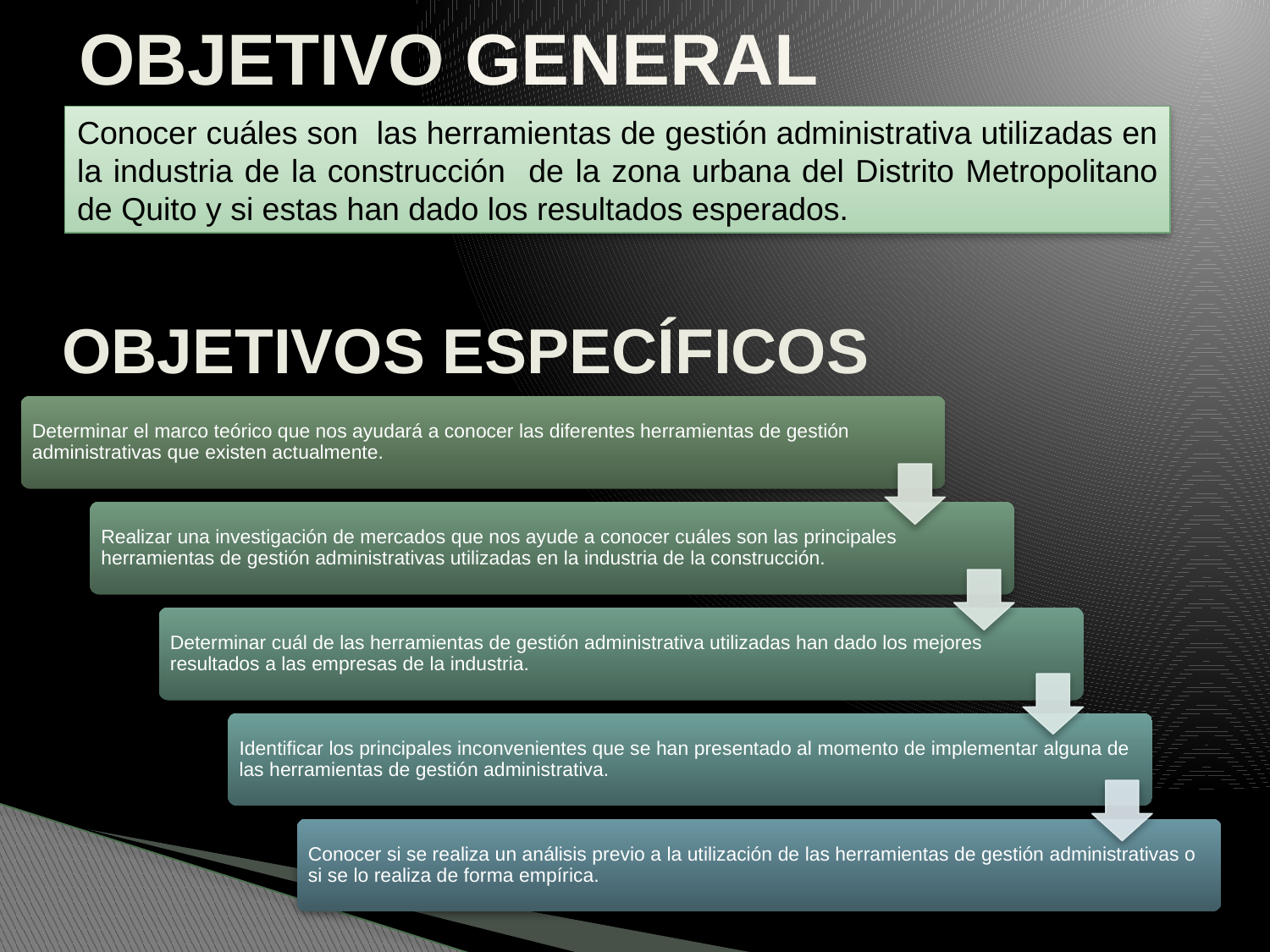

# OBJETIVO GENERAL
Conocer cuáles son  las herramientas de gestión administrativa utilizadas en la industria de la construcción  de la zona urbana del Distrito Metropolitano de Quito y si estas han dado los resultados esperados.
OBJETIVOS ESPECÍFICOS
Determinar el marco teórico que nos ayudará a conocer las diferentes herramientas de gestión administrativas que existen actualmente.
Realizar una investigación de mercados que nos ayude a conocer cuáles son las principales herramientas de gestión administrativas utilizadas en la industria de la construcción.
Determinar cuál de las herramientas de gestión administrativa utilizadas han dado los mejores resultados a las empresas de la industria.
Identificar los principales inconvenientes que se han presentado al momento de implementar alguna de las herramientas de gestión administrativa.
Conocer si se realiza un análisis previo a la utilización de las herramientas de gestión administrativas o si se lo realiza de forma empírica.